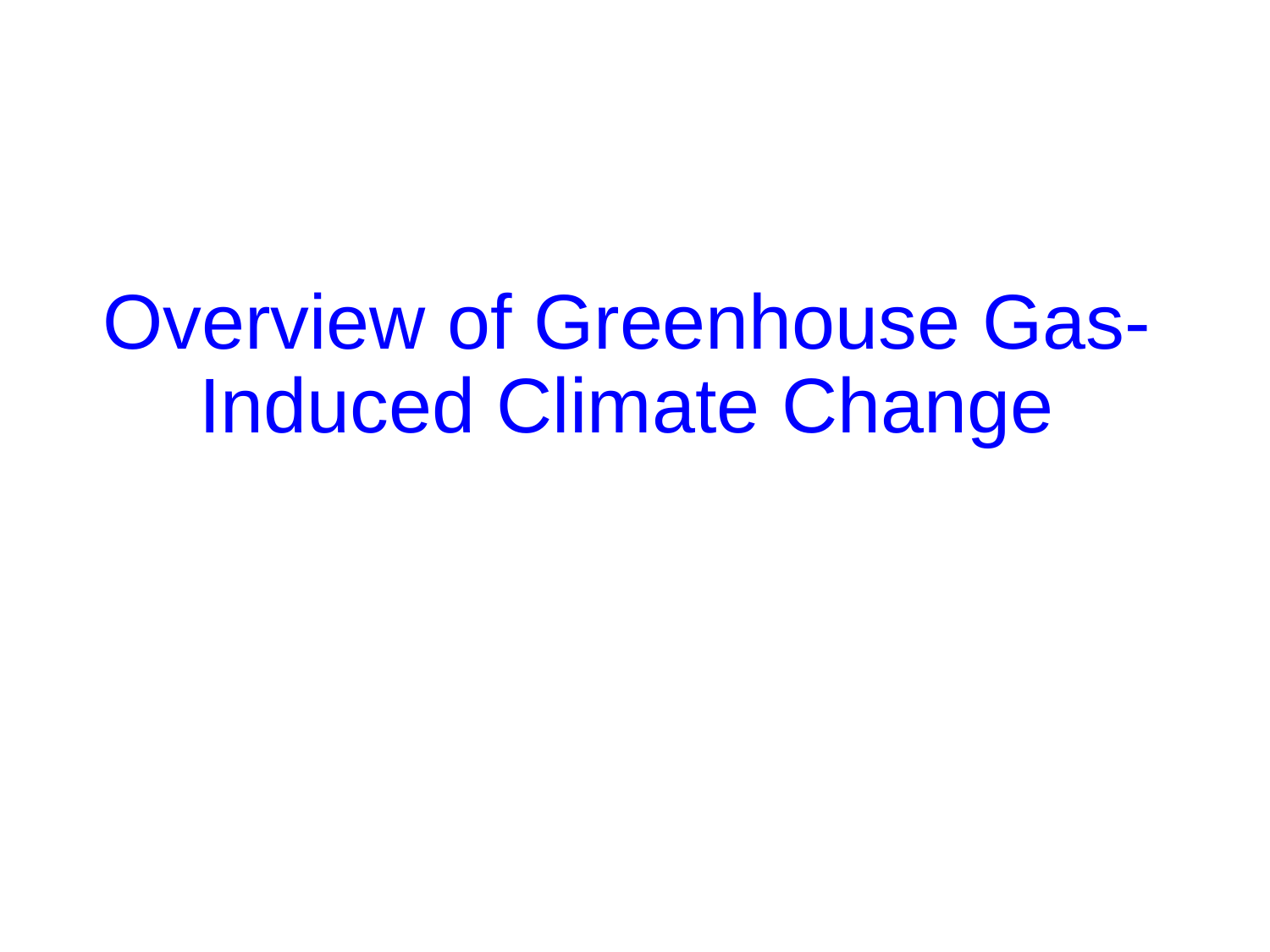

# Overview of Greenhouse Gas-Induced Climate Change